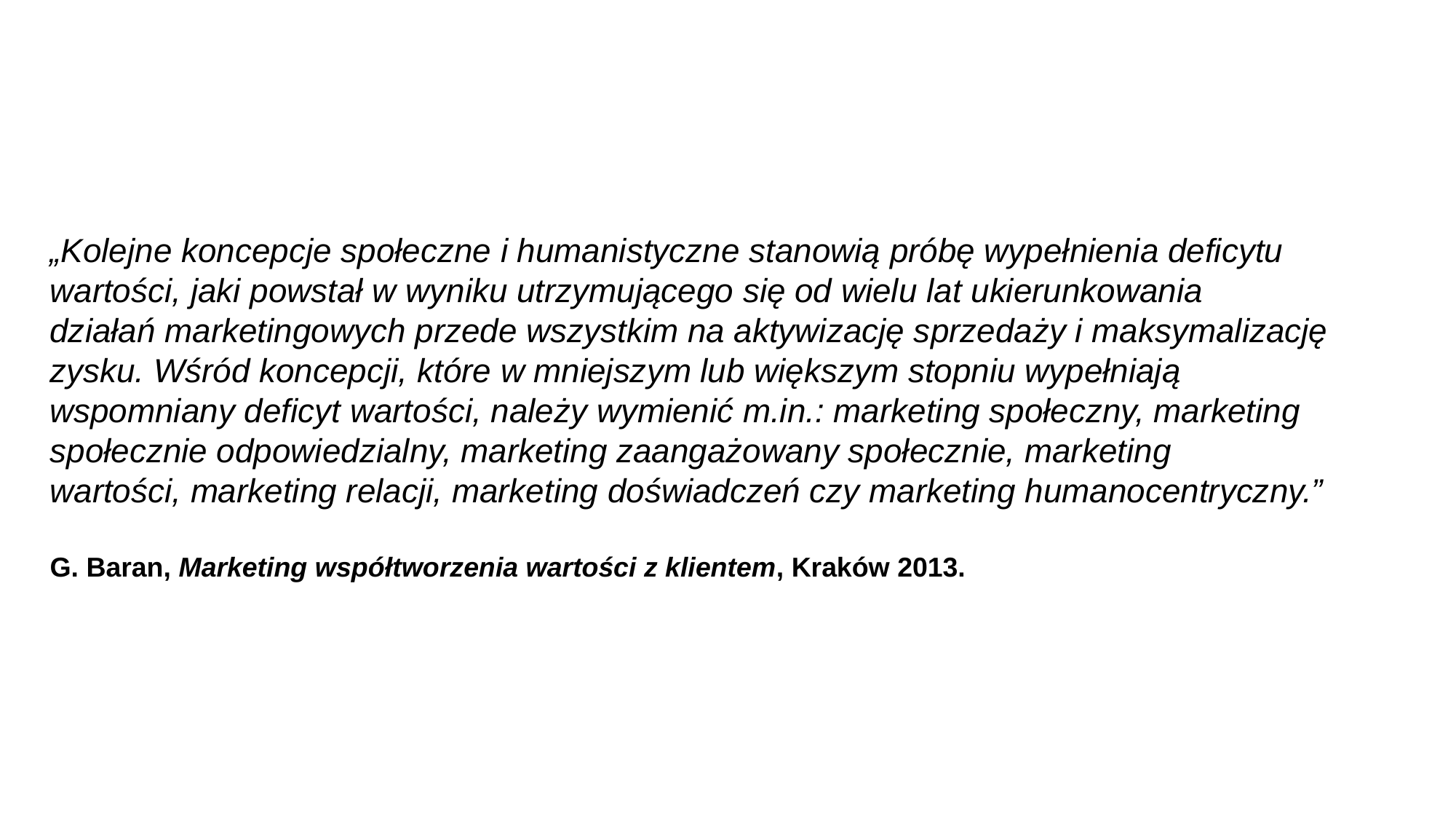

„Kolejne koncepcje społeczne i humanistyczne stanowią próbę wypełnienia deficytu
wartości, jaki powstał w wyniku utrzymującego się od wielu lat ukierunkowania
działań marketingowych przede wszystkim na aktywizację sprzedaży i maksymalizację
zysku. Wśród koncepcji, które w mniejszym lub większym stopniu wypełniają
wspomniany deficyt wartości, należy wymienić m.in.: marketing społeczny, marketing
społecznie odpowiedzialny, marketing zaangażowany społecznie, marketing
wartości, marketing relacji, marketing doświadczeń czy marketing humanocentryczny.”

G. Baran, Marketing współtworzenia wartości z klientem, Kraków 2013.